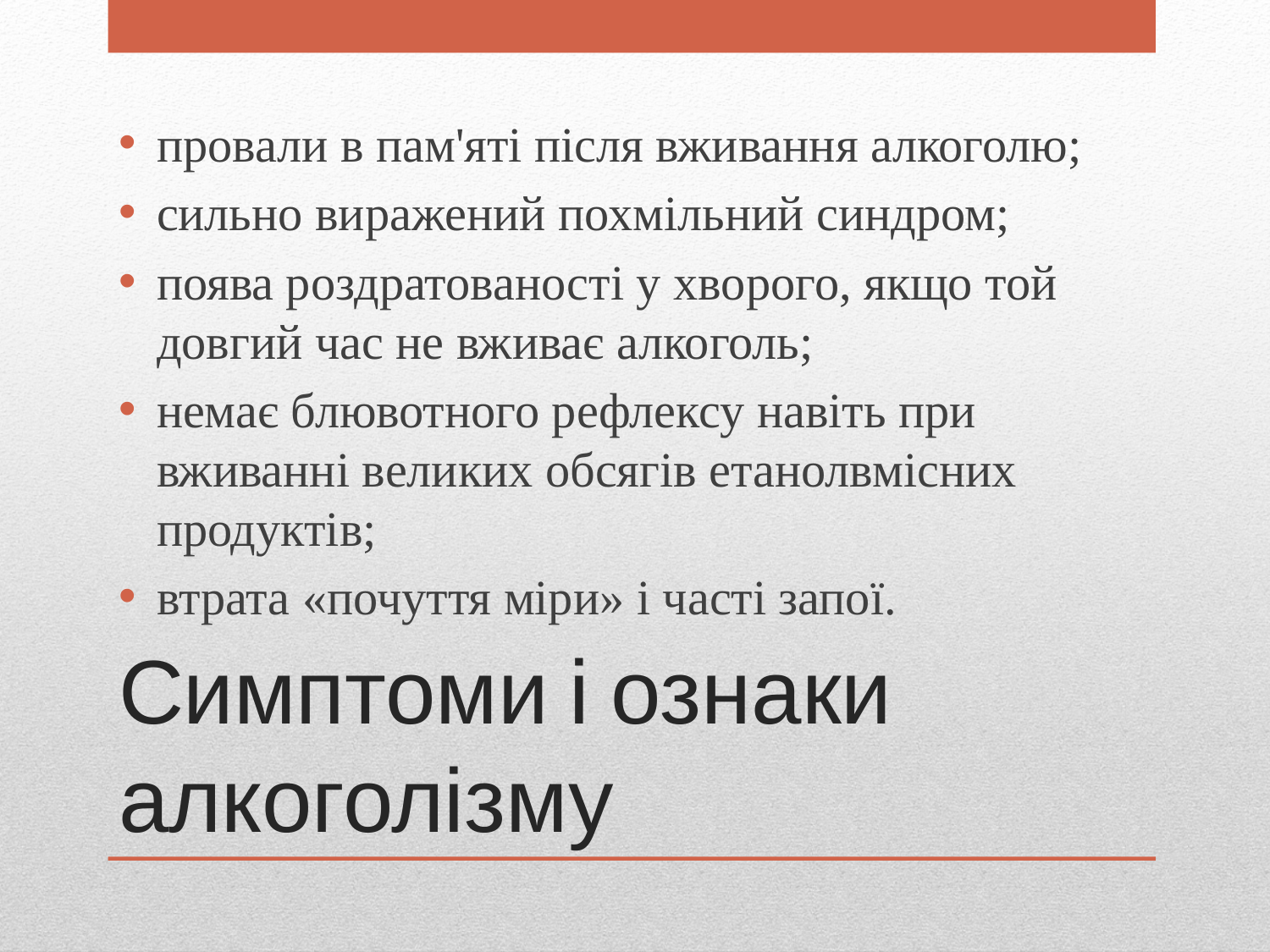

провали в пам'яті після вживання алкоголю;
сильно виражений похмільний синдром;
поява роздратованості у хворого, якщо той довгий час не вживає алкоголь;
немає блювотного рефлексу навіть при вживанні великих обсягів етанолвмісних продуктів;
втрата «почуття міри» і часті запої.

# Симптоми і ознаки алкоголізму